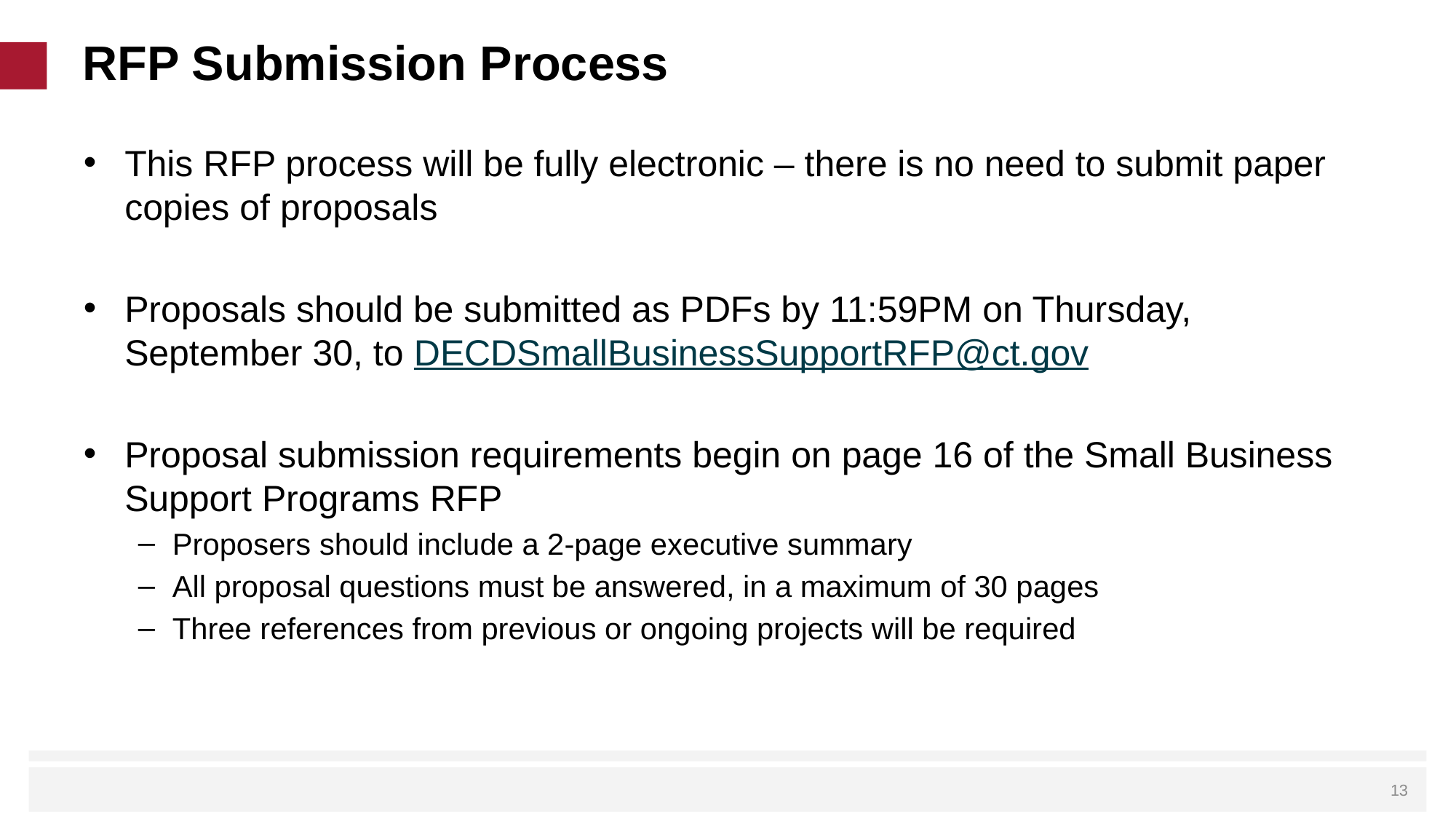

# RFP Submission Process
This RFP process will be fully electronic – there is no need to submit paper copies of proposals

Proposals should be submitted as PDFs by 11:59PM on Thursday, September 30, to DECDSmallBusinessSupportRFP@ct.gov

Proposal submission requirements begin on page 16 of the Small Business Support Programs RFP
Proposers should include a 2-page executive summary
All proposal questions must be answered, in a maximum of 30 pages
Three references from previous or ongoing projects will be required
   13